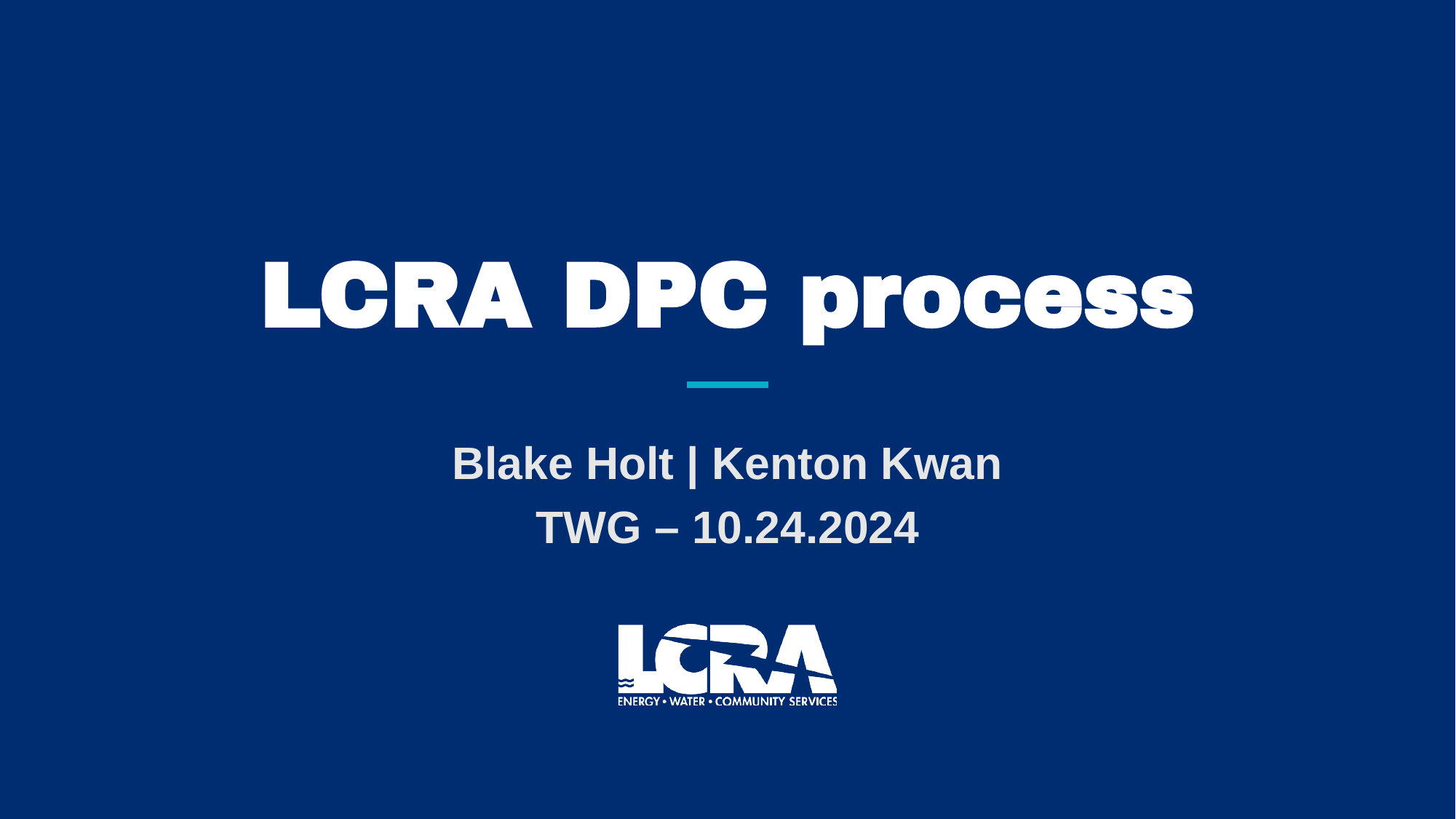

# LCRA DPC process
Blake Holt | Kenton Kwan
TWG – 10.24.2024